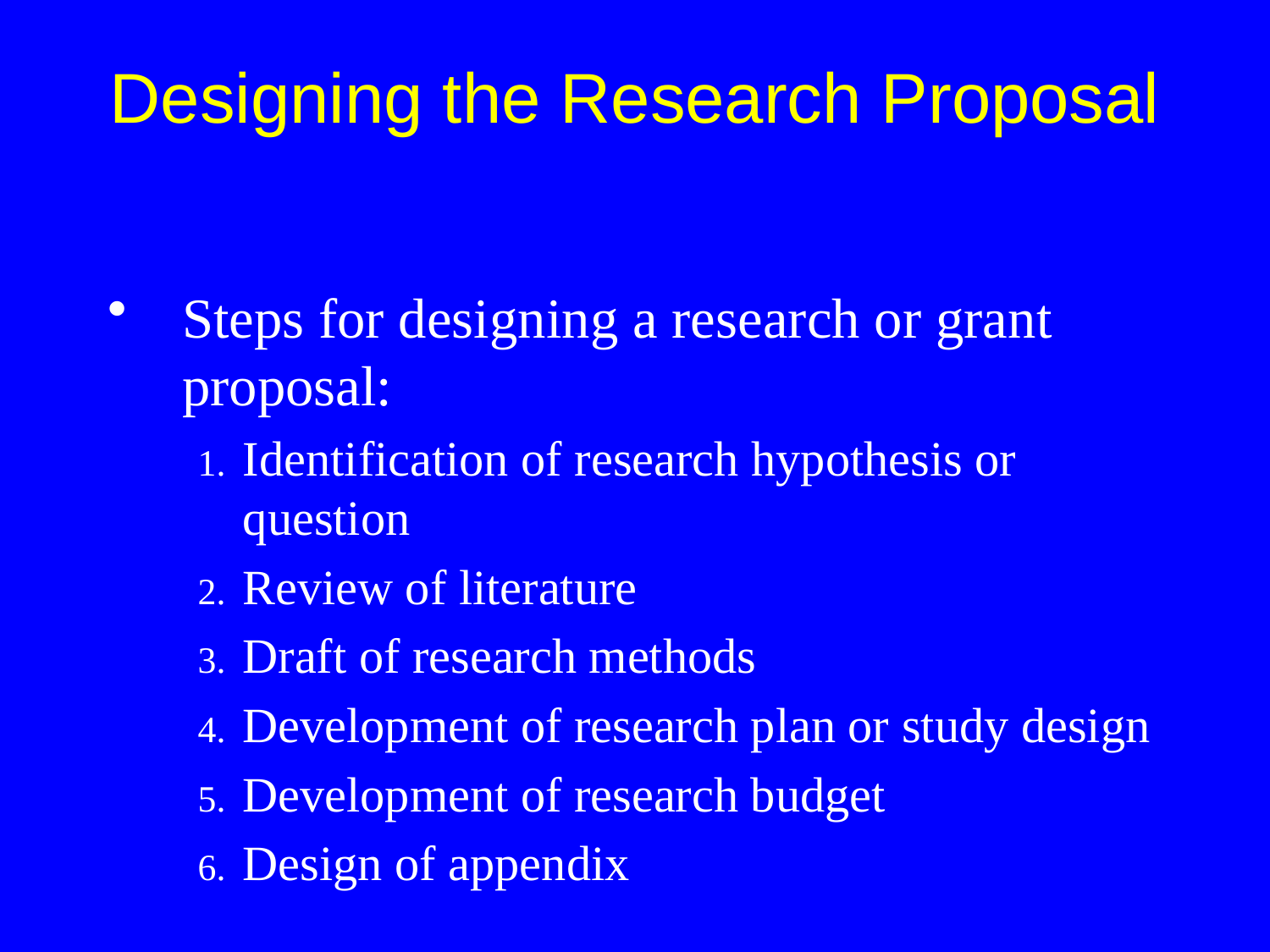

Steps for designing a research or grant proposal:
Identification of research hypothesis or question
Review of literature
Draft of research methods
Development of research plan or study design
Development of research budget
Design of appendix
Designing the Research Proposal